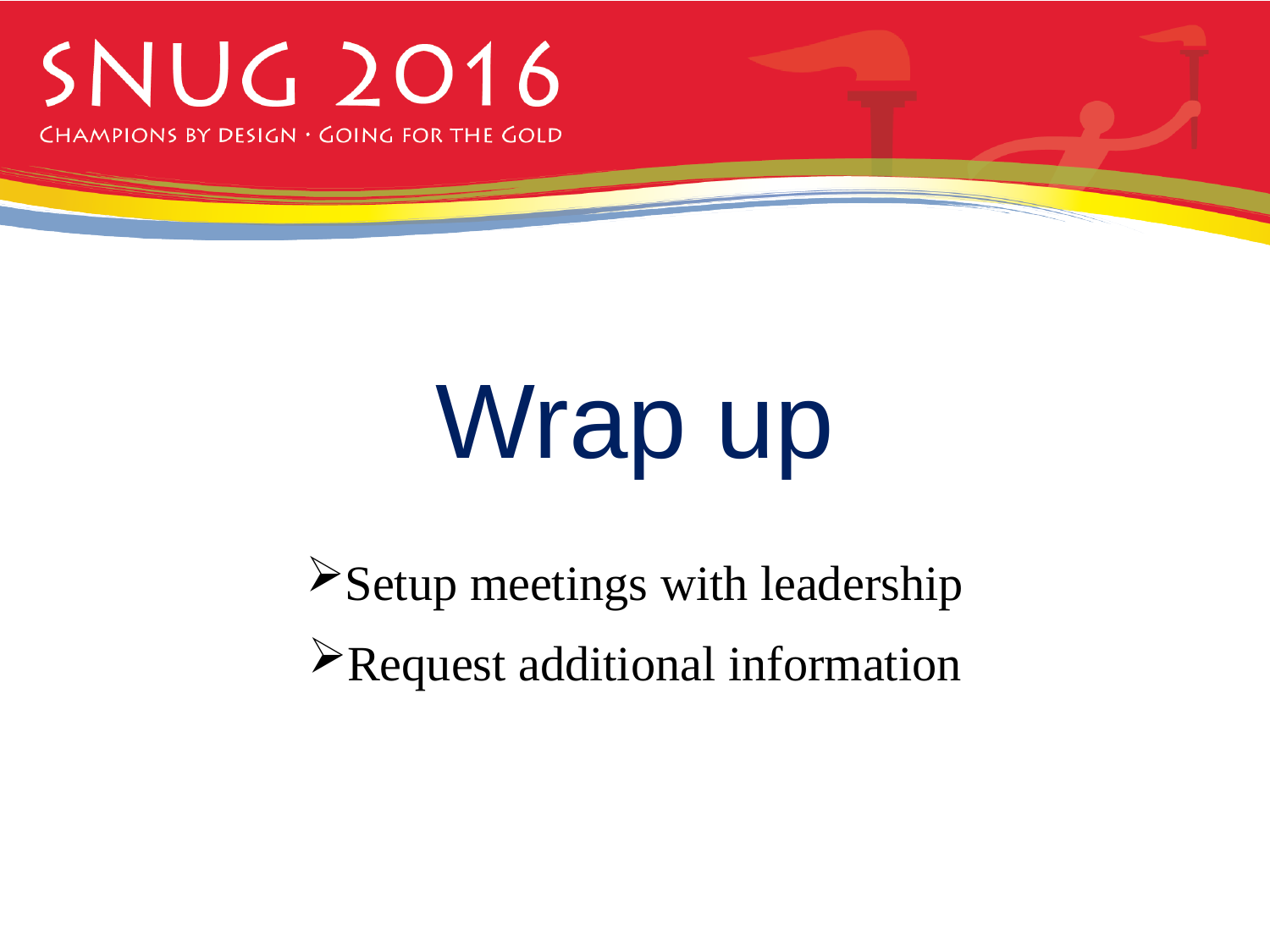

Wrap up
Setup meetings with leadership
Request additional information